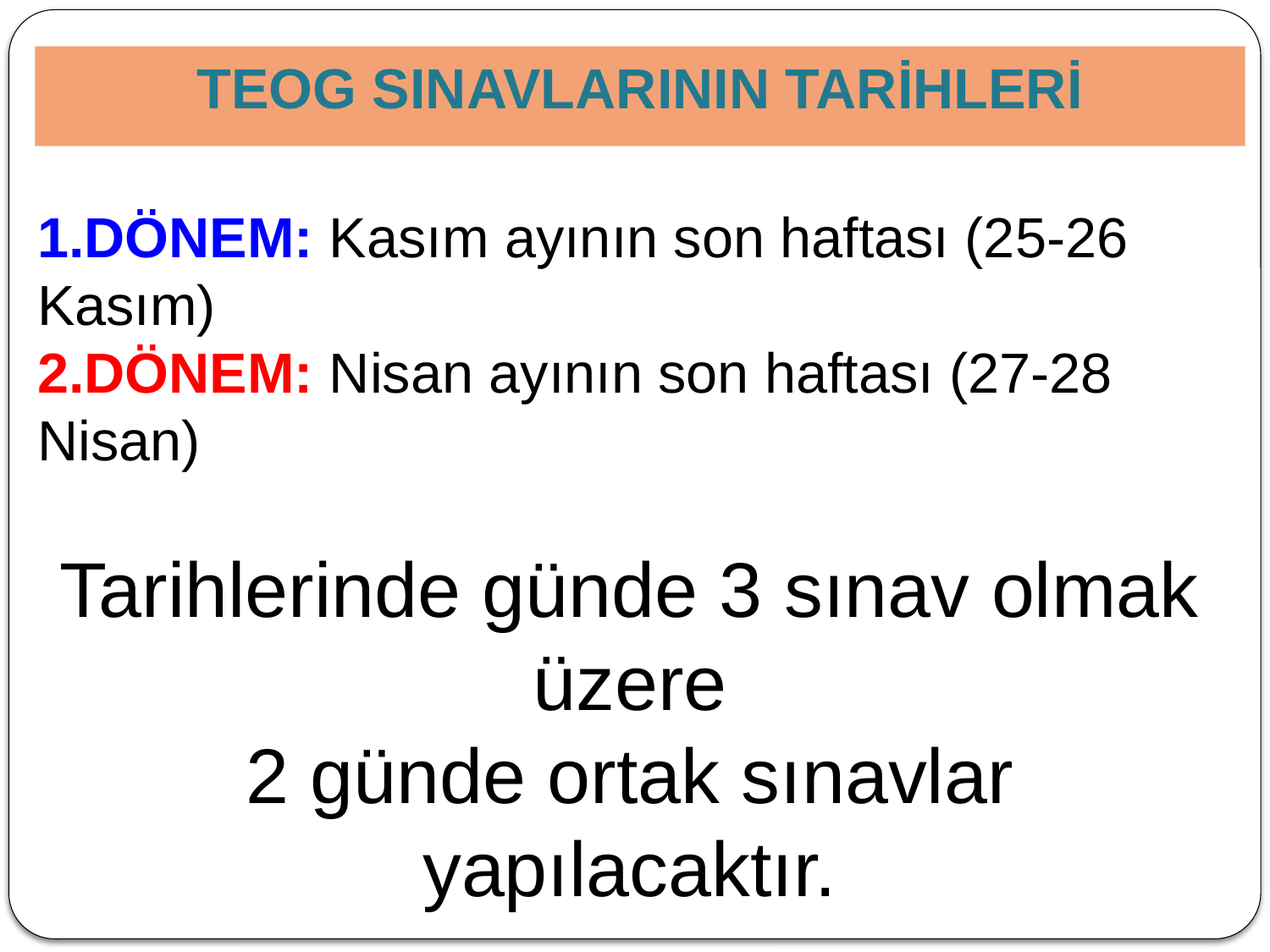

TEOG SINAVLARININ TARİHLERİ
1.DÖNEM: Kasım ayının son haftası (25-26 Kasım)
2.DÖNEM: Nisan ayının son haftası (27-28 Nisan)

Tarihlerinde günde 3 sınav olmak üzere
2 günde ortak sınavlar yapılacaktır.